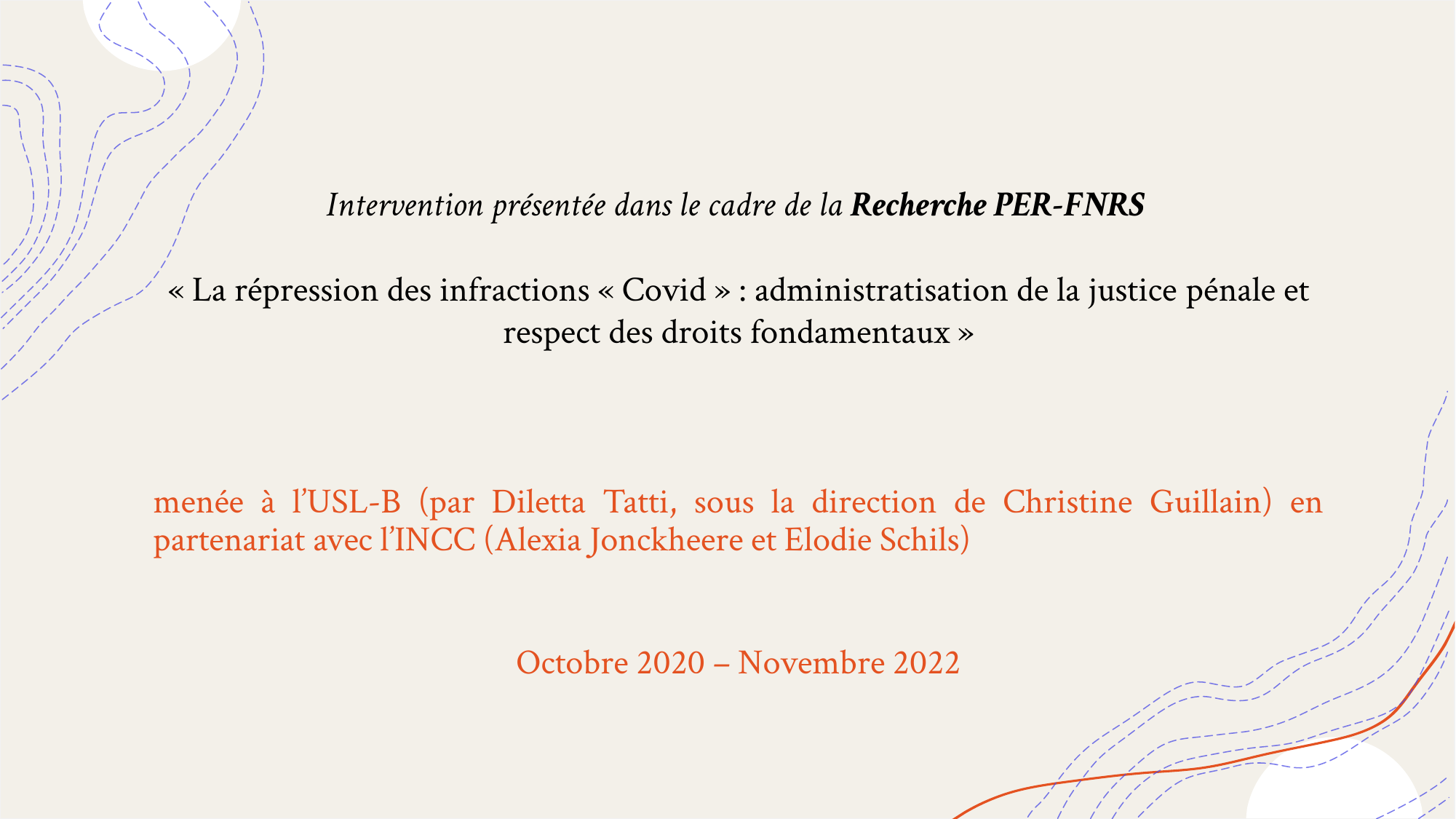

# Intervention présentée dans le cadre de la Recherche PER-FNRS « La répression des infractions « Covid » : administratisation de la justice pénale et respect des droits fondamentaux »

menée à l’USL-B (par Diletta Tatti, sous la direction de Christine Guillain) en partenariat avec l’INCC (Alexia Jonckheere et Elodie Schils)

Octobre 2020 – Novembre 2022